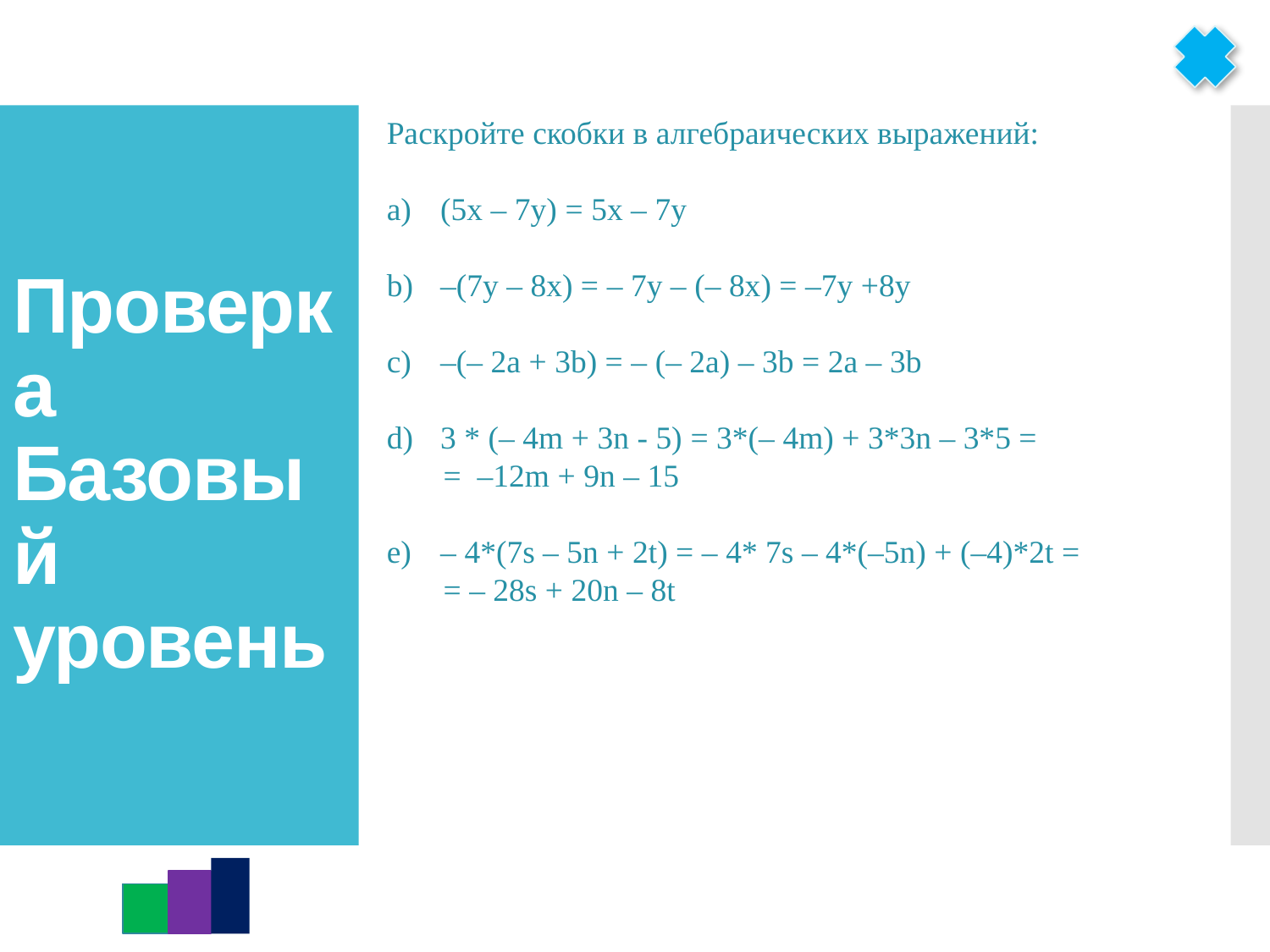

Раскройте скобки в алгебраических выражений:

(5x – 7y) = 5x – 7y

–(7y – 8x) = – 7y – (– 8x) = –7y +8y

–(– 2a + 3b) = – (– 2a) – 3b = 2a – 3b

3 * (– 4m + 3n - 5) = 3*(– 4m) + 3*3n – 3*5 =
       =  –12m + 9n – 15

– 4*(7s – 5n + 2t) = – 4* 7s – 4*(–5n) + (–4)*2t =
       = – 28s + 20n – 8t
# Проверка Базовый уровень